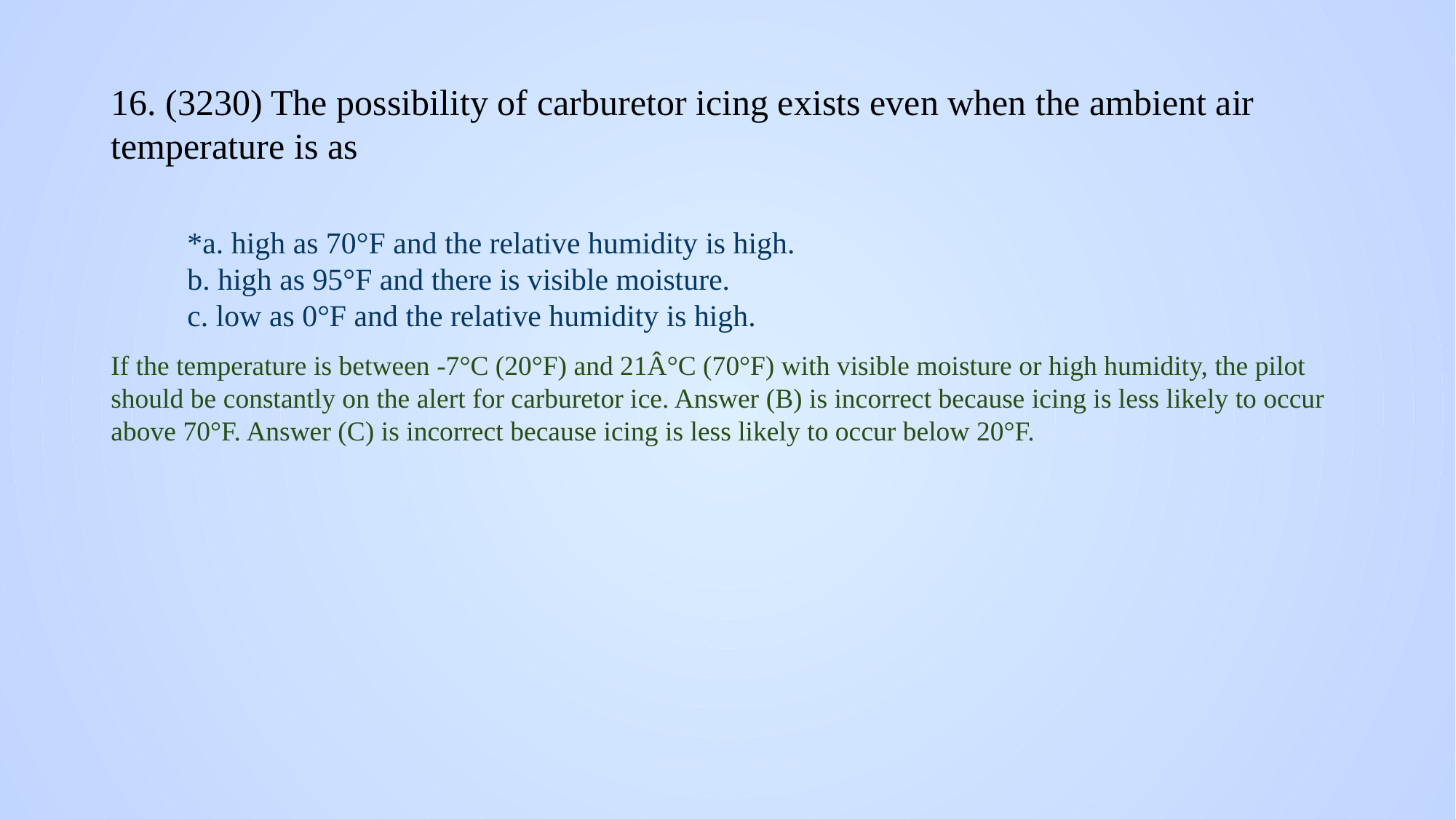

# 16. (3230) The possibility of carburetor icing exists even when the ambient air temperature is as
*a. high as 70°F and the relative humidity is high.
b. high as 95°F and there is visible moisture.
c. low as 0°F and the relative humidity is high.
If the temperature is between -7°C (20°F) and 21Â°C (70°F) with visible moisture or high humidity, the pilot should be constantly on the alert for carburetor ice. Answer (B) is incorrect because icing is less likely to occur above 70°F. Answer (C) is incorrect because icing is less likely to occur below 20°F.